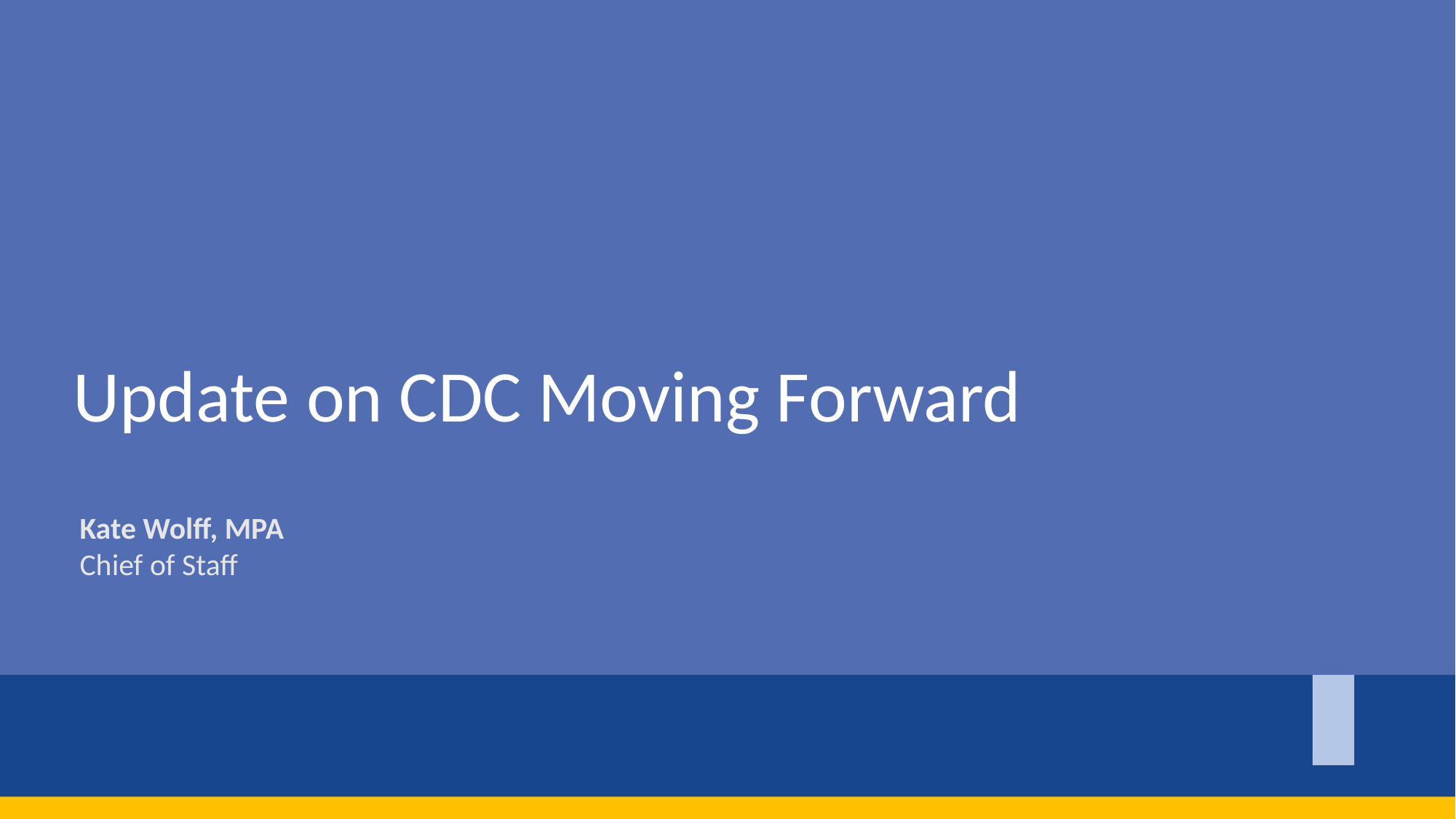

Update on CDC Moving Forward
Kate Wolff, MPA
Chief of Staff